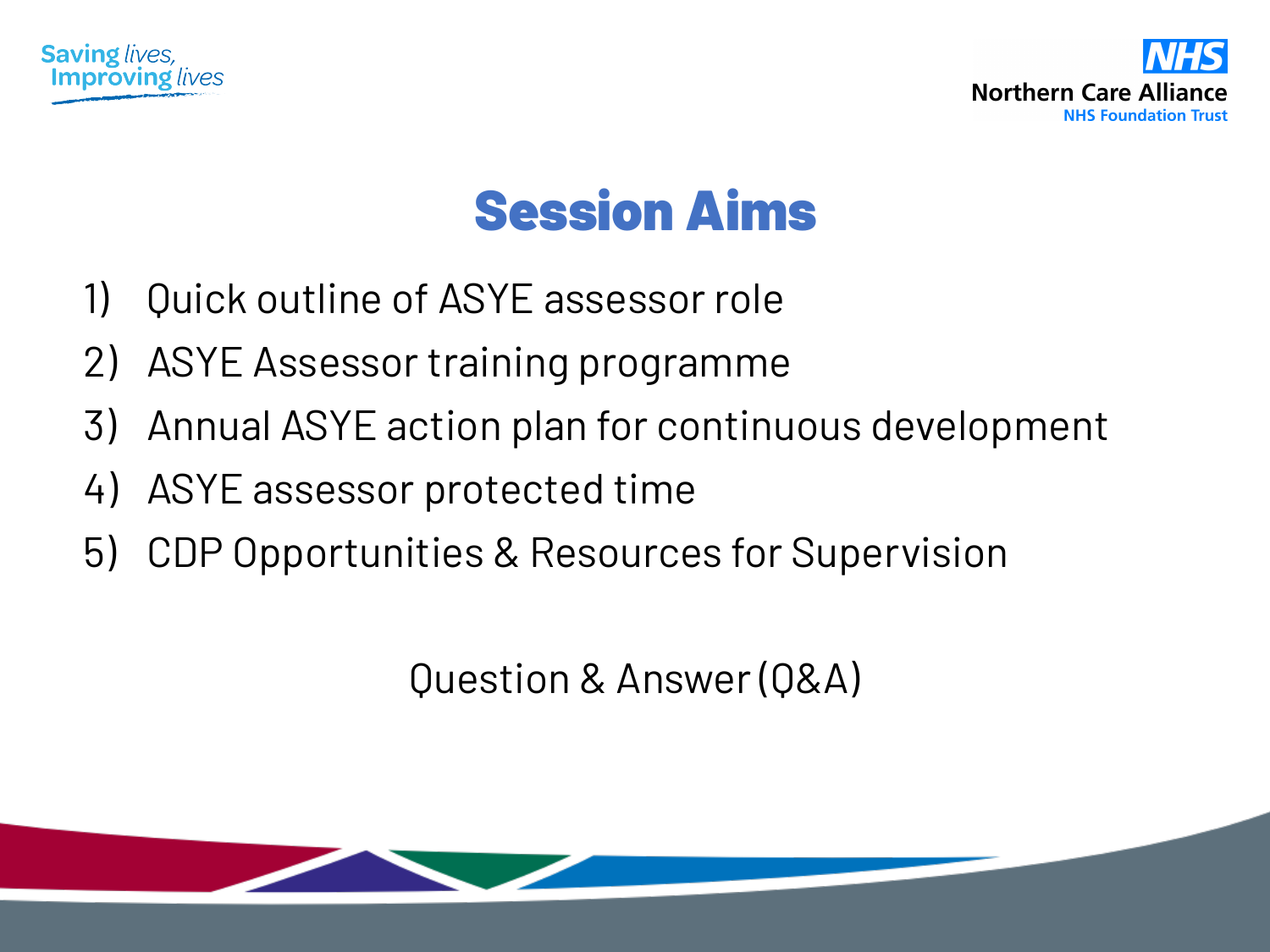

# Session Aims
Quick outline of ASYE assessor role
ASYE Assessor training programme
Annual ASYE action plan for continuous development
ASYE assessor protected time
CDP Opportunities & Resources for Supervision

Question & Answer (Q&A)